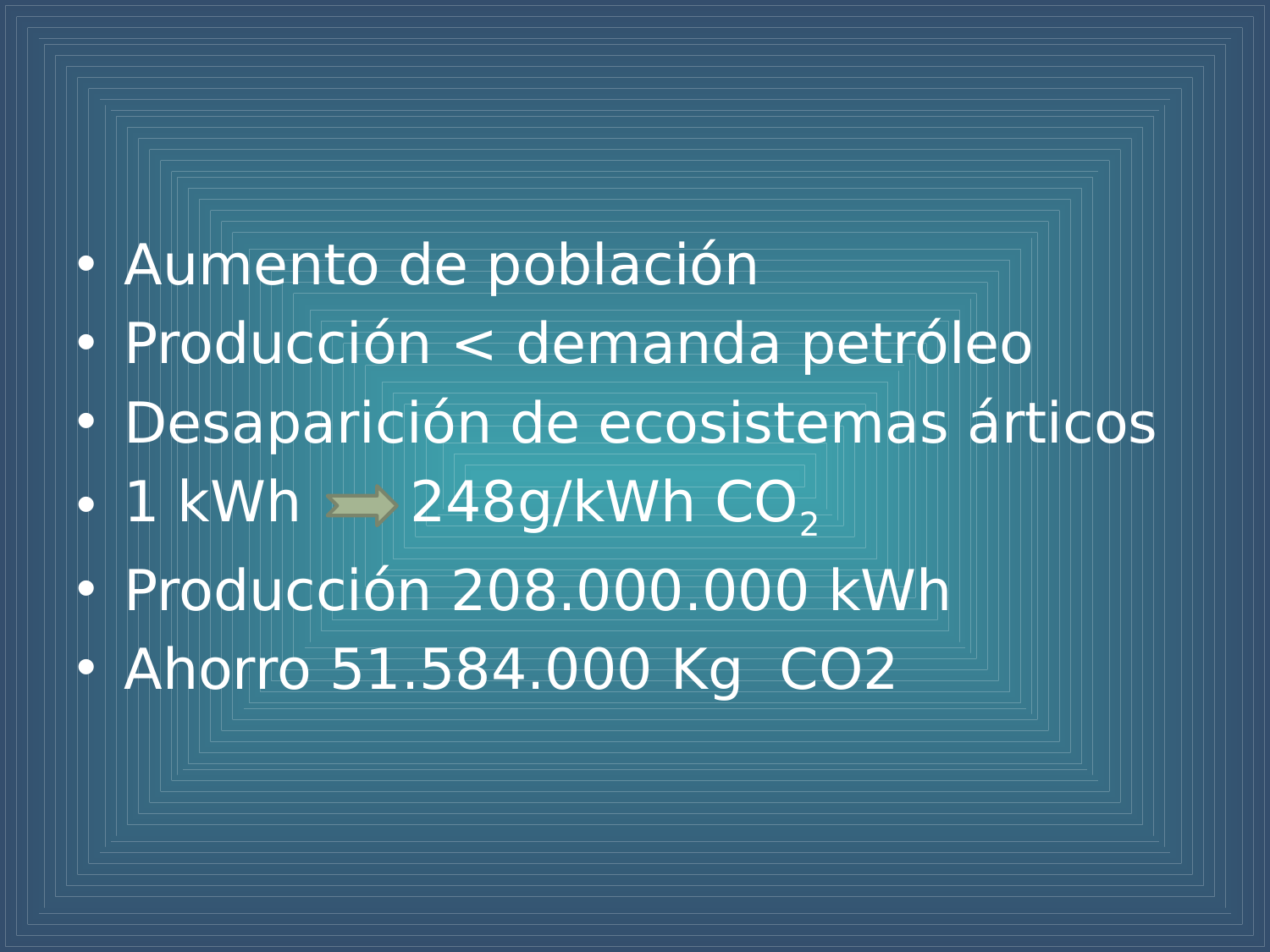

Aumento de población
Producción < demanda petróleo
Desaparición de ecosistemas árticos
1 kWh      248g/kWh CO2
Producción 208.000.000 kWh
Ahorro 51.584.000 Kg  CO2